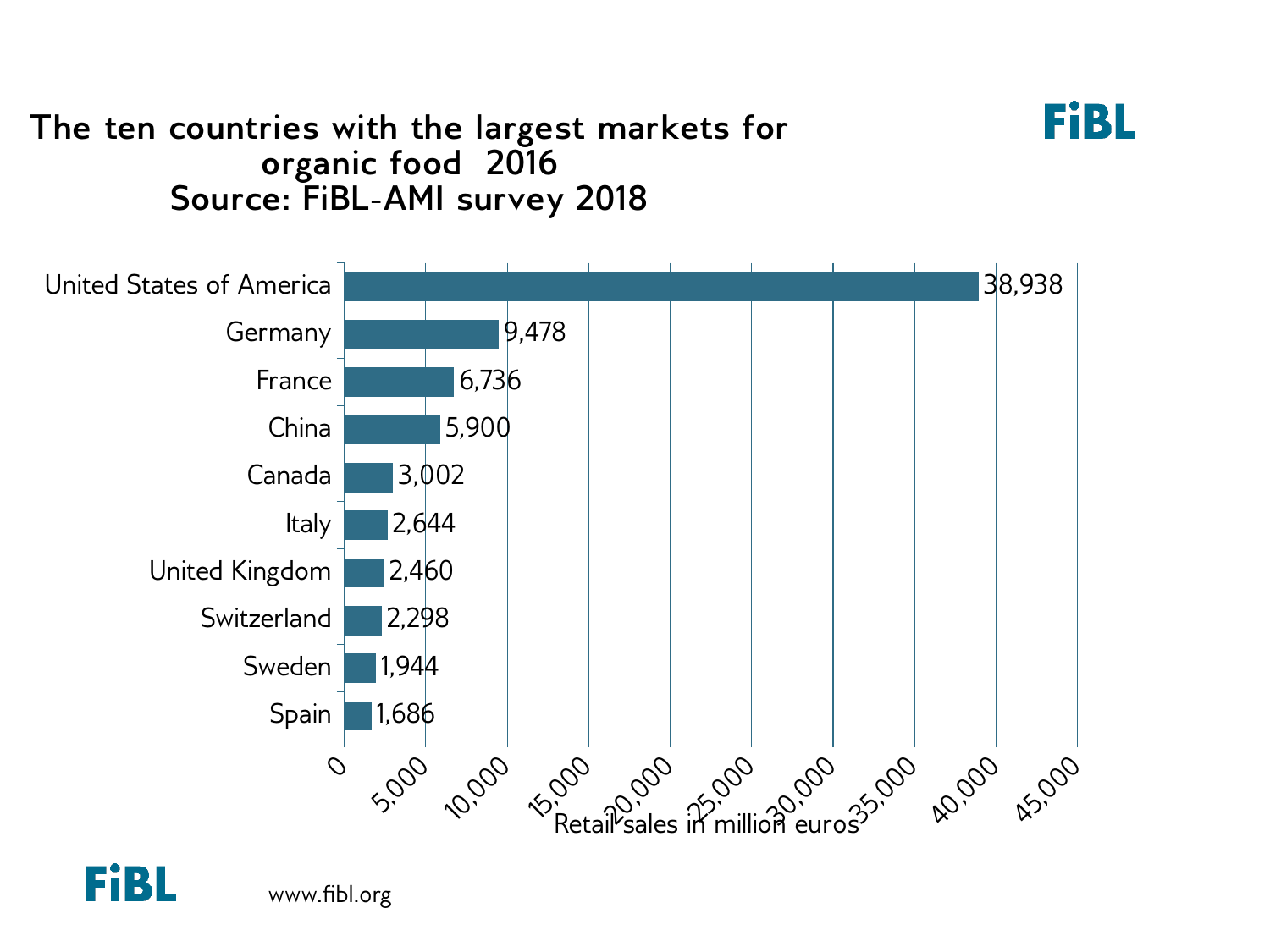

### Chart: The ten countries with the largest markets for organic food  2016
Source: FiBL-AMI survey 2018

| Category | Retail sales in million Euros |
|---|---|
| Spain | 1685.5 |
| Sweden | 1944.048411 |
| Switzerland | 2297.743533 |
| United Kingdom | 2460.46 |
| Italy | 2644.0 |
| Canada | 3001.56900197831 |
| China | 5900.0 |
| France | 6736.0 |
| Germany | 9478.485391 |
| United States of America | 38937.5734 |